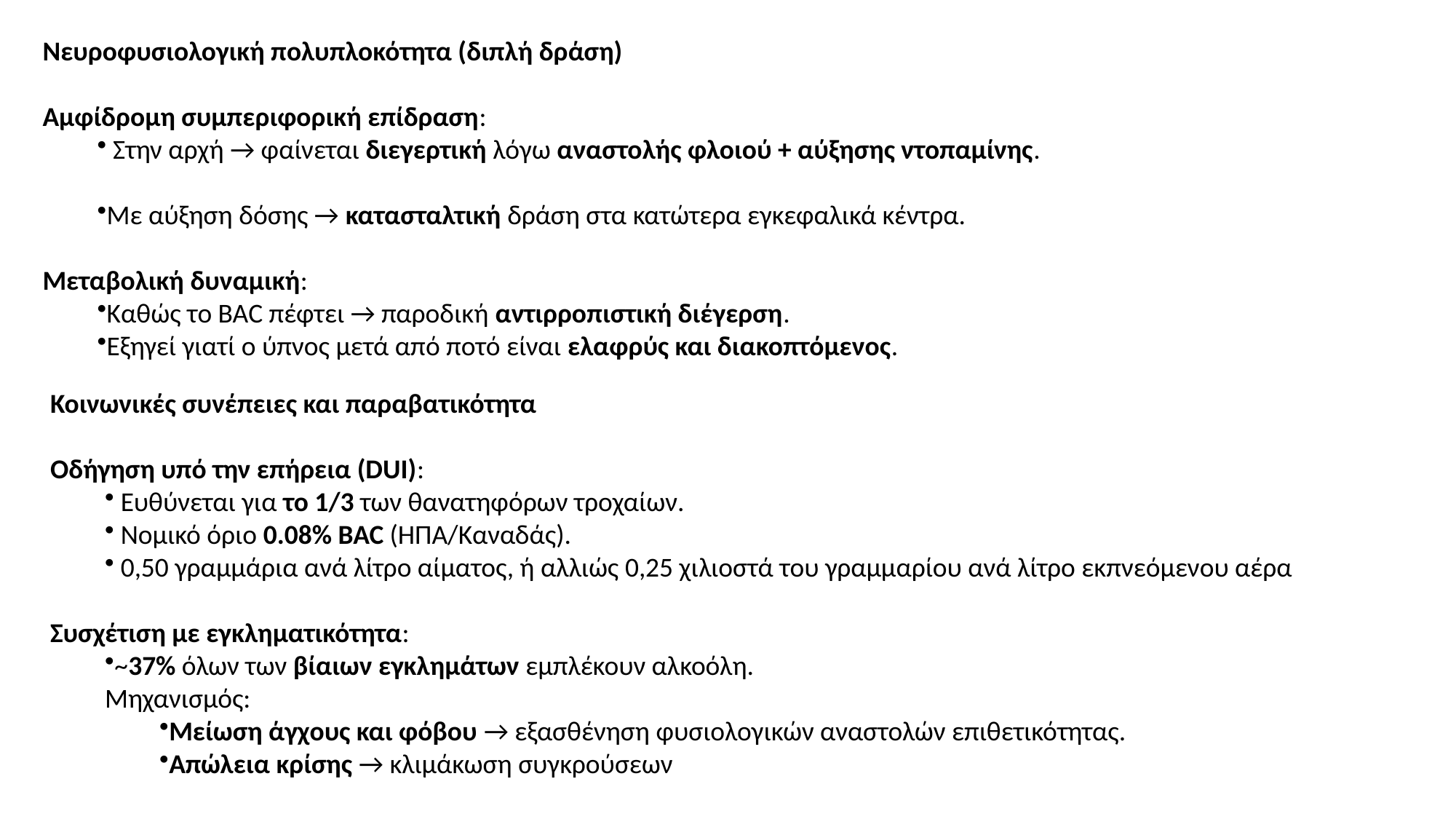

Νευροφυσιολογική πολυπλοκότητα (διπλή δράση)

Αμφίδρομη συμπεριφορική επίδραση:
 Στην αρχή → φαίνεται διεγερτική λόγω αναστολής φλοιού + αύξησης ντοπαμίνης.

Με αύξηση δόσης → κατασταλτική δράση στα κατώτερα εγκεφαλικά κέντρα.

Μεταβολική δυναμική:
Καθώς το BAC πέφτει → παροδική αντιρροπιστική διέγερση.
Εξηγεί γιατί ο ύπνος μετά από ποτό είναι ελαφρύς και διακοπτόμενος.

Κοινωνικές συνέπειες και παραβατικότητα

Οδήγηση υπό την επήρεια (DUI):
 Ευθύνεται για το 1/3 των θανατηφόρων τροχαίων.
 Νομικό όριο 0.08% BAC (ΗΠΑ/Καναδάς).
 0,50 γραμμάρια ανά λίτρο αίματος, ή αλλιώς 0,25 χιλιοστά του γραμμαρίου ανά λίτρο εκπνεόμενου αέρα

Συσχέτιση με εγκληματικότητα:
~37% όλων των βίαιων εγκλημάτων εμπλέκουν αλκοόλη.
Μηχανισμός:
Μείωση άγχους και φόβου → εξασθένηση φυσιολογικών αναστολών επιθετικότητας.
Απώλεια κρίσης → κλιμάκωση συγκρούσεων